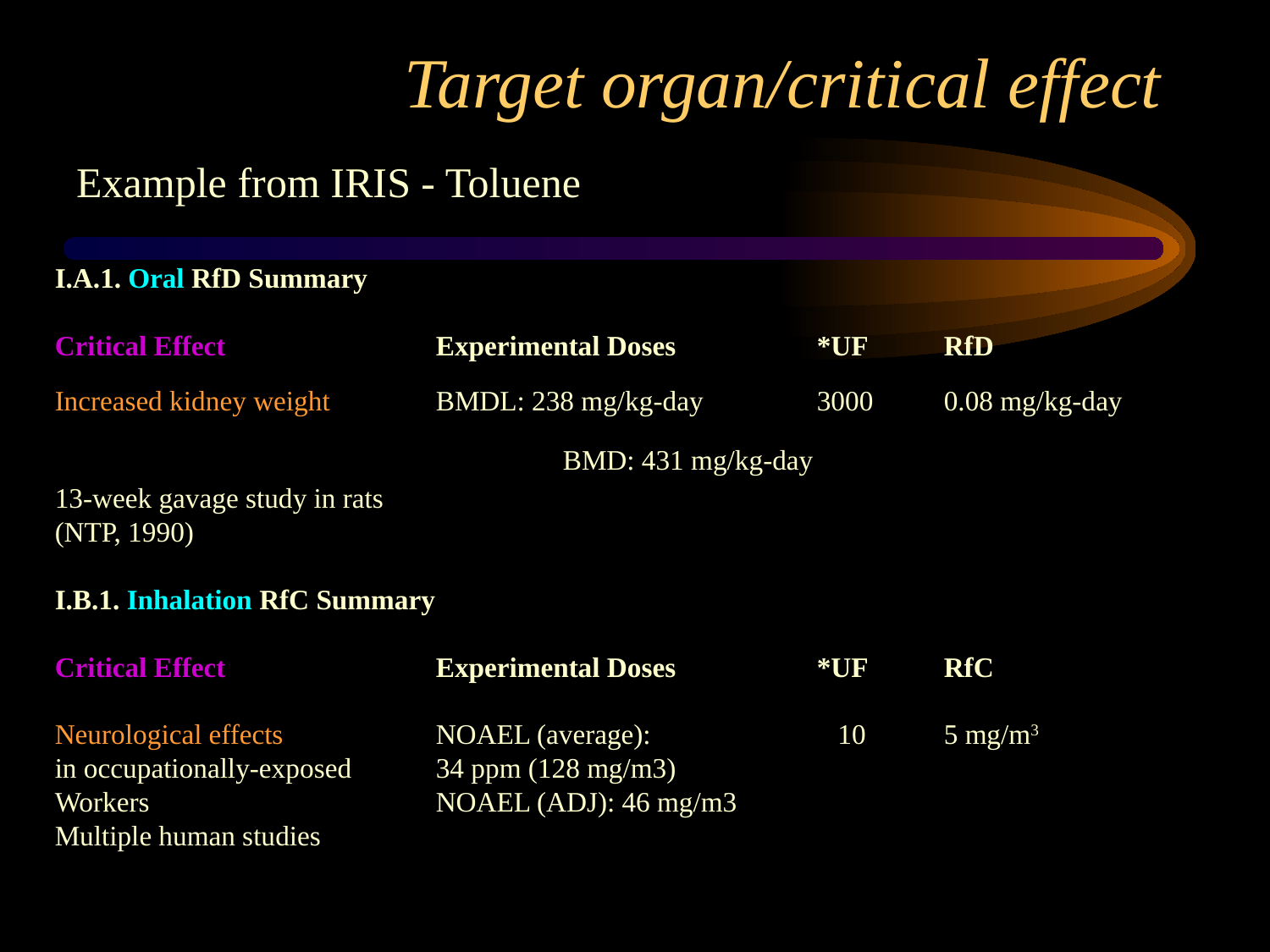

# Target organ/critical effect
Example from IRIS - Toluene

I.A.1. Oral RfD Summary

Critical Effect		Experimental Doses  	*UF	RfD
Increased kidney weight	BMDL: 238 mg/kg-day	3000 	0.08 mg/kg-day     				BMD: 431 mg/kg-day
13-week gavage study in rats
(NTP, 1990)

I.B.1. Inhalation RfC Summary

Critical Effect		Experimental Doses		*UF	RfC

Neurological effects 		NOAEL (average):		   10	5 mg/m3
in occupationally-exposed 	34 ppm (128 mg/m3)
Workers 			NOAEL (ADJ): 46 mg/m3
Multiple human studies